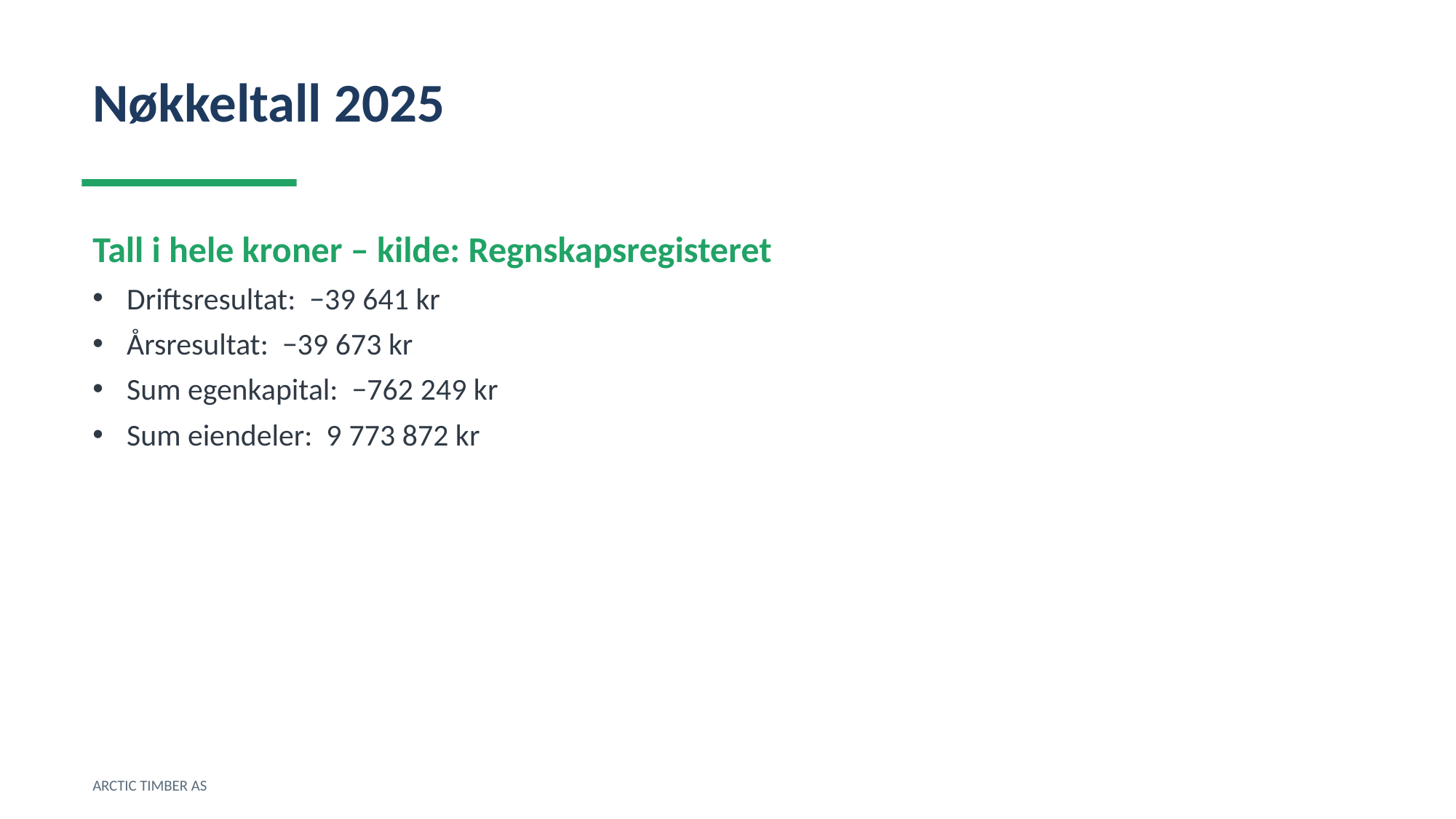

Nøkkeltall 2025

Tall i hele kroner – kilde: Regnskapsregisteret
Driftsresultat:  −39 641 kr
Årsresultat:  −39 673 kr
Sum egenkapital:  −762 249 kr
Sum eiendeler:  9 773 872 kr
ARCTIC TIMBER AS